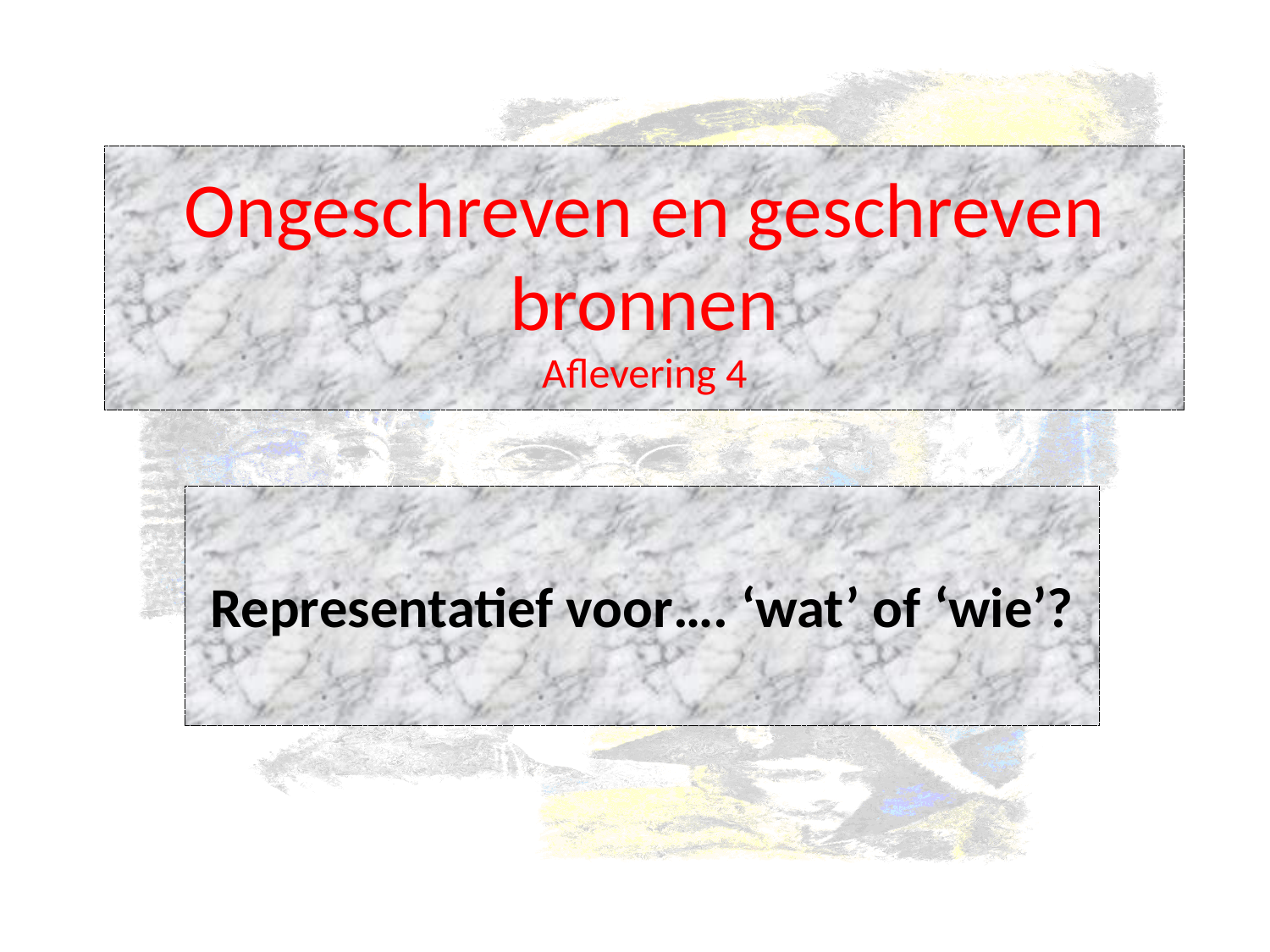

Ongeschreven en geschreven bronnen
Aflevering 4

Representatief voor…. ‘wat’ of ‘wie’?